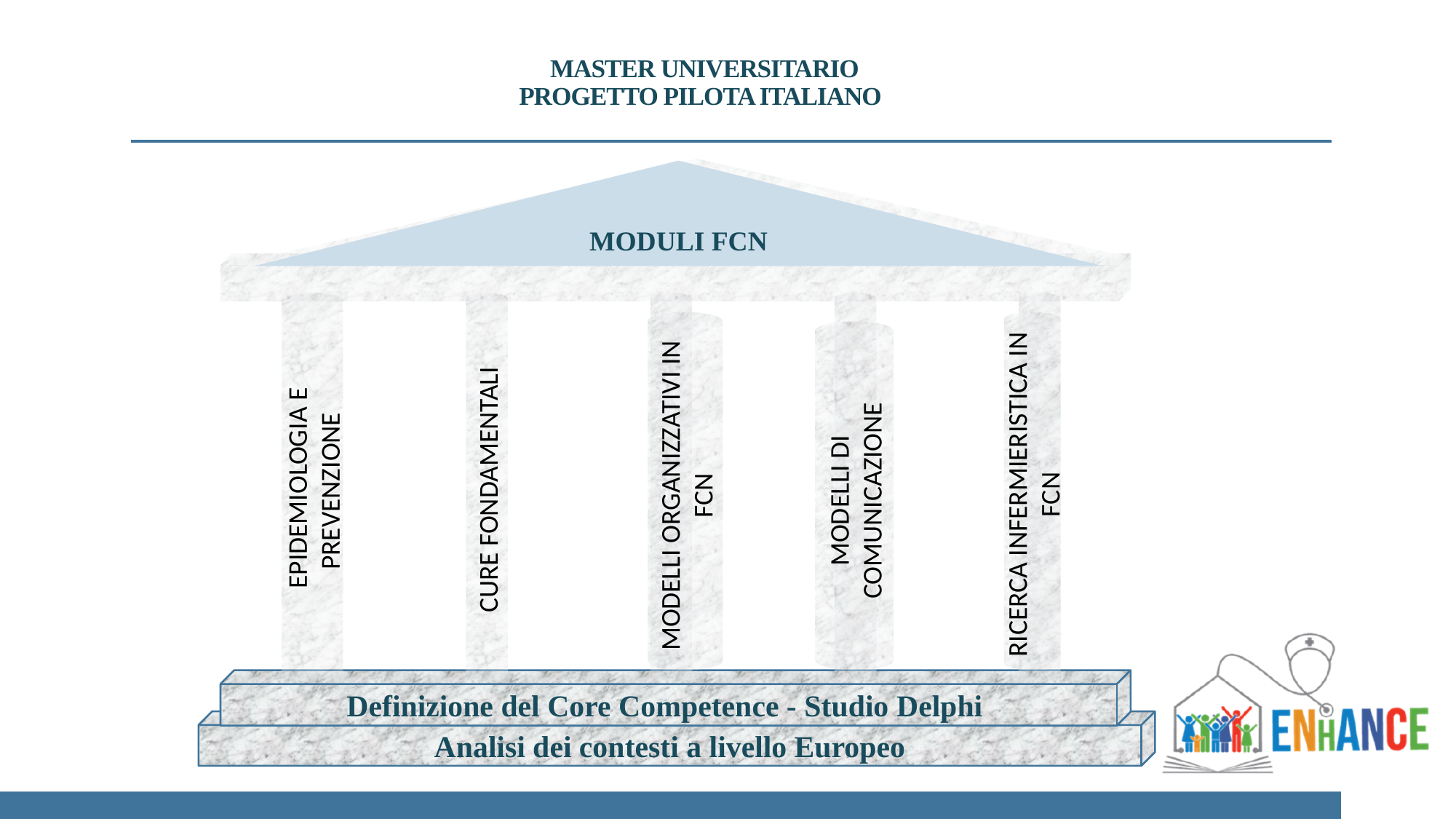

# MASTER UNIVERSITARIO PROGETTO PILOTA ITALIANO

MODULI FCN

CURE FONDAMENTALI
K
 EPIDEMIOLOGIA E PREVENZIONE

MODELLI ORGANIZZATIVI IN FCN
RICERCA INFERMIERISTICA IN FCN
MODELLI DI COMUNICAZIONE
Definizione del Core Competence - Studio Delphi
Analisi dei contesti a livello Europeo